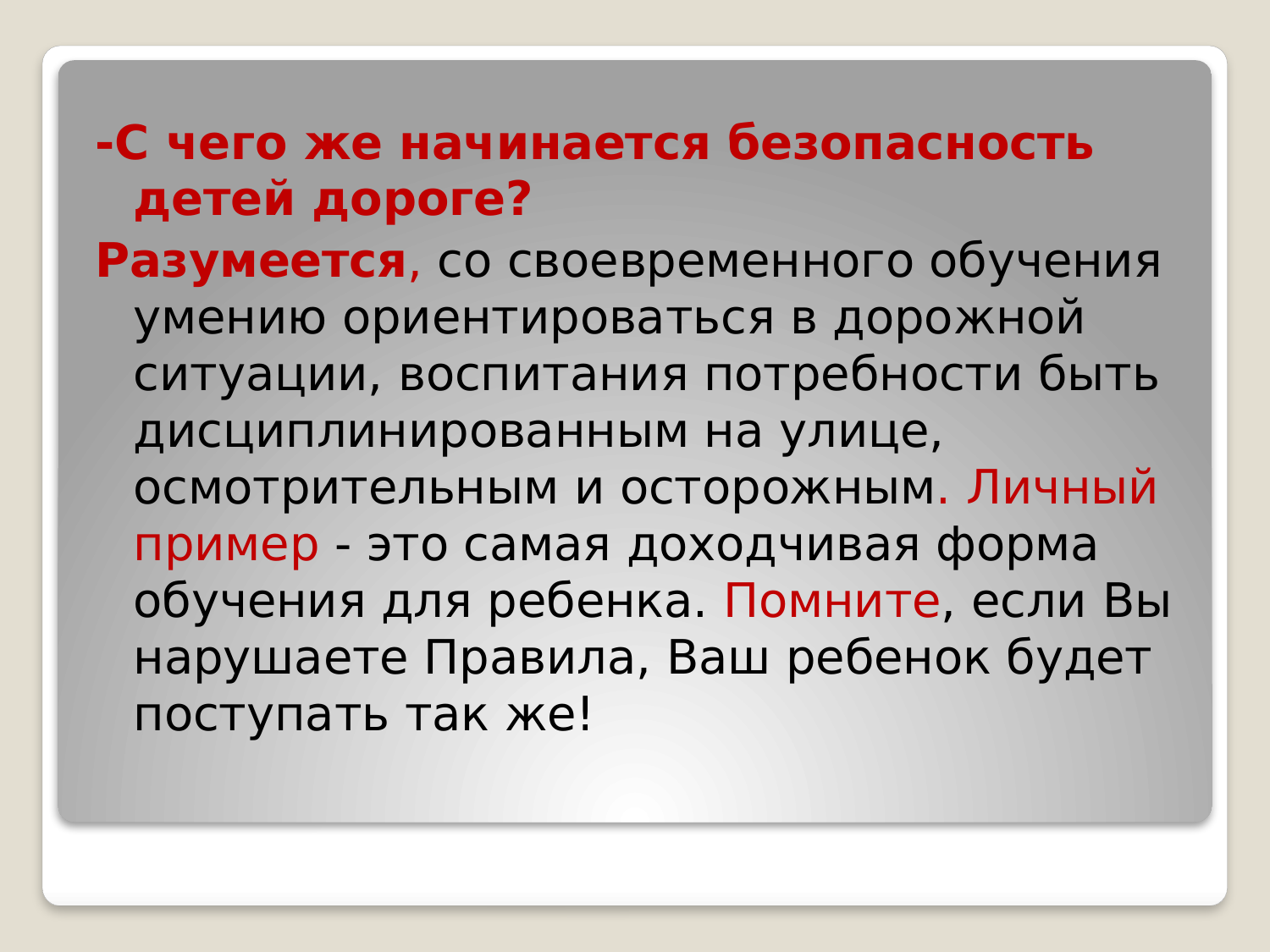

-С чего же начинается безопасность детей дороге?
Разумеется, со своевременного обучения умению ориентироваться в дорожной ситуации, воспитания потребности быть дисциплинированным на улице, осмотрительным и осторожным. Личный пример - это самая доходчивая форма обучения для ребенка. Помните, если Вы нарушаете Правила, Ваш ребенок будет поступать так же!

#